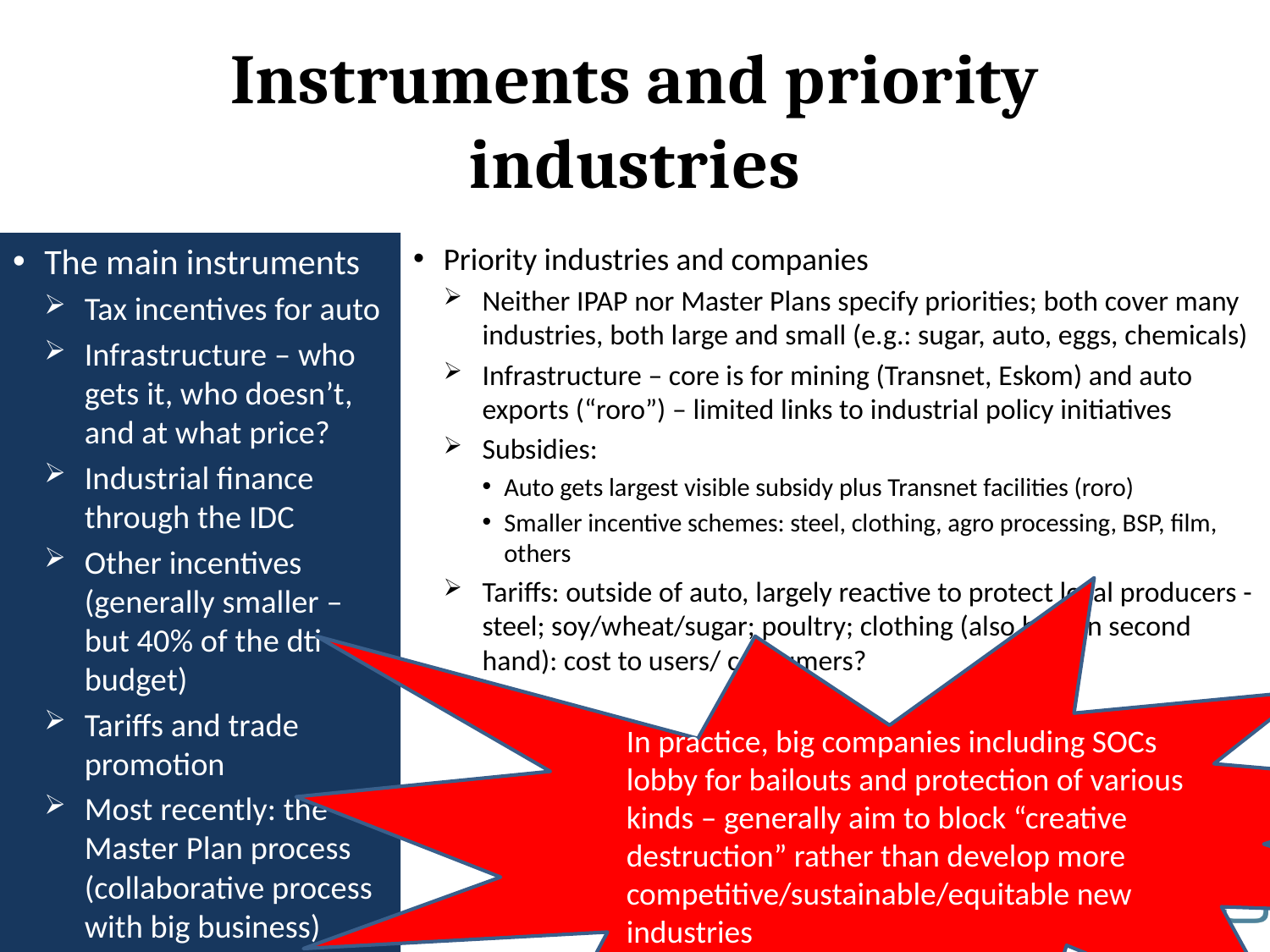

# Instruments and priority industries
The main instruments
Tax incentives for auto
Infrastructure – who gets it, who doesn’t, and at what price?
Industrial finance through the IDC
Other incentives (generally smaller – but 40% of the dti budget)
Tariffs and trade promotion
Most recently: the Master Plan process (collaborative process with big business)

Priority industries and companies
Neither IPAP nor Master Plans specify priorities; both cover many industries, both large and small (e.g.: sugar, auto, eggs, chemicals)
Infrastructure – core is for mining (Transnet, Eskom) and auto exports (“roro”) – limited links to industrial policy initiatives
Subsidies:
Auto gets largest visible subsidy plus Transnet facilities (roro)
Smaller incentive schemes: steel, clothing, agro processing, BSP, film, others
Tariffs: outside of auto, largely reactive to protect local producers - steel; soy/wheat/sugar; poultry; clothing (also ban on second hand): cost to users/ consumers?

In practice, big companies including SOCs lobby for bailouts and protection of various kinds – generally aim to block “creative destruction” rather than develop more competitive/sustainable/equitable new industries
10